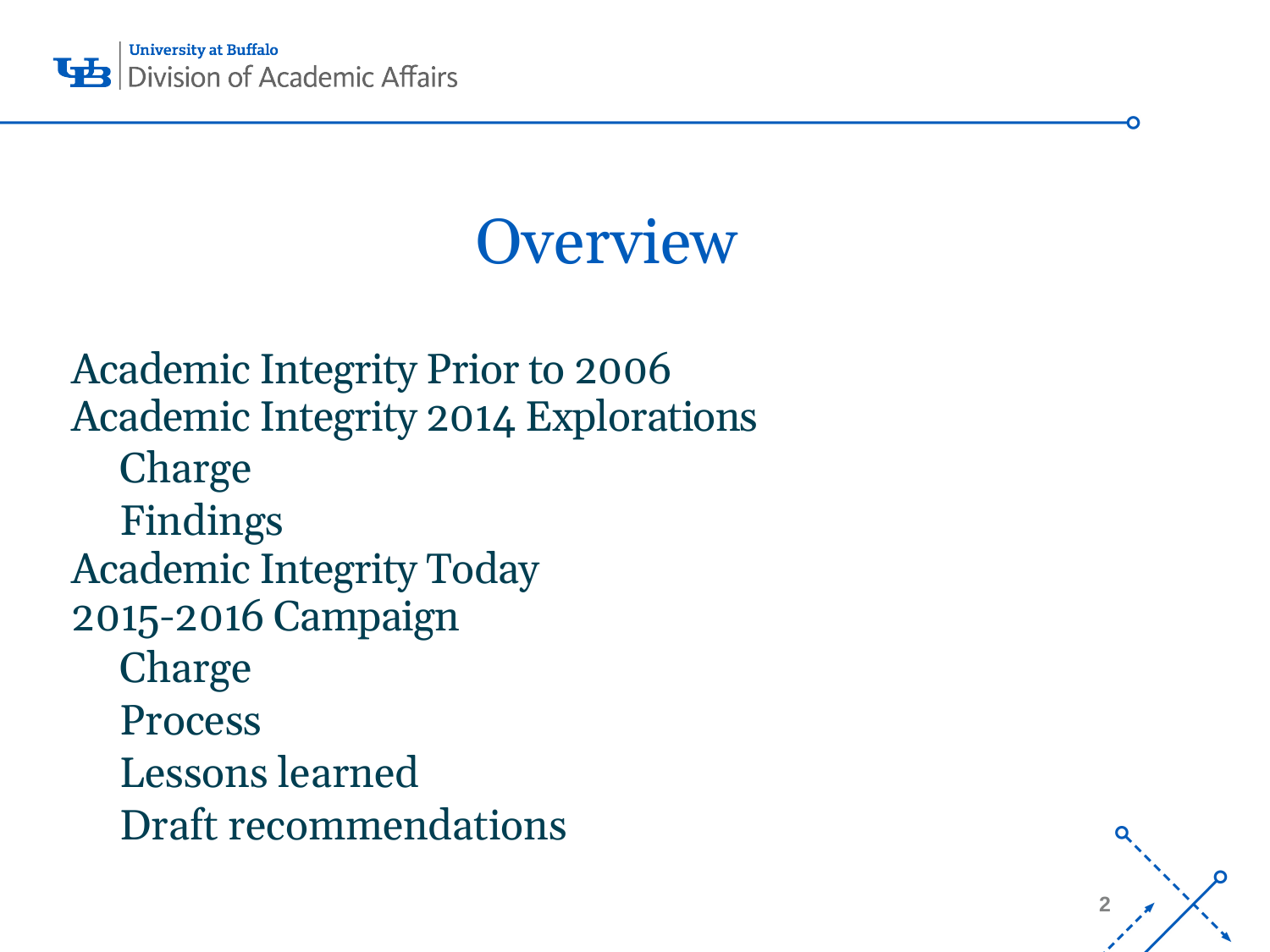

# Overview

Academic Integrity Prior to 2006
Academic Integrity 2014 Explorations
Charge
Findings
Academic Integrity Today
2015-2016 Campaign
Charge
Process
Lessons learned
Draft recommendations